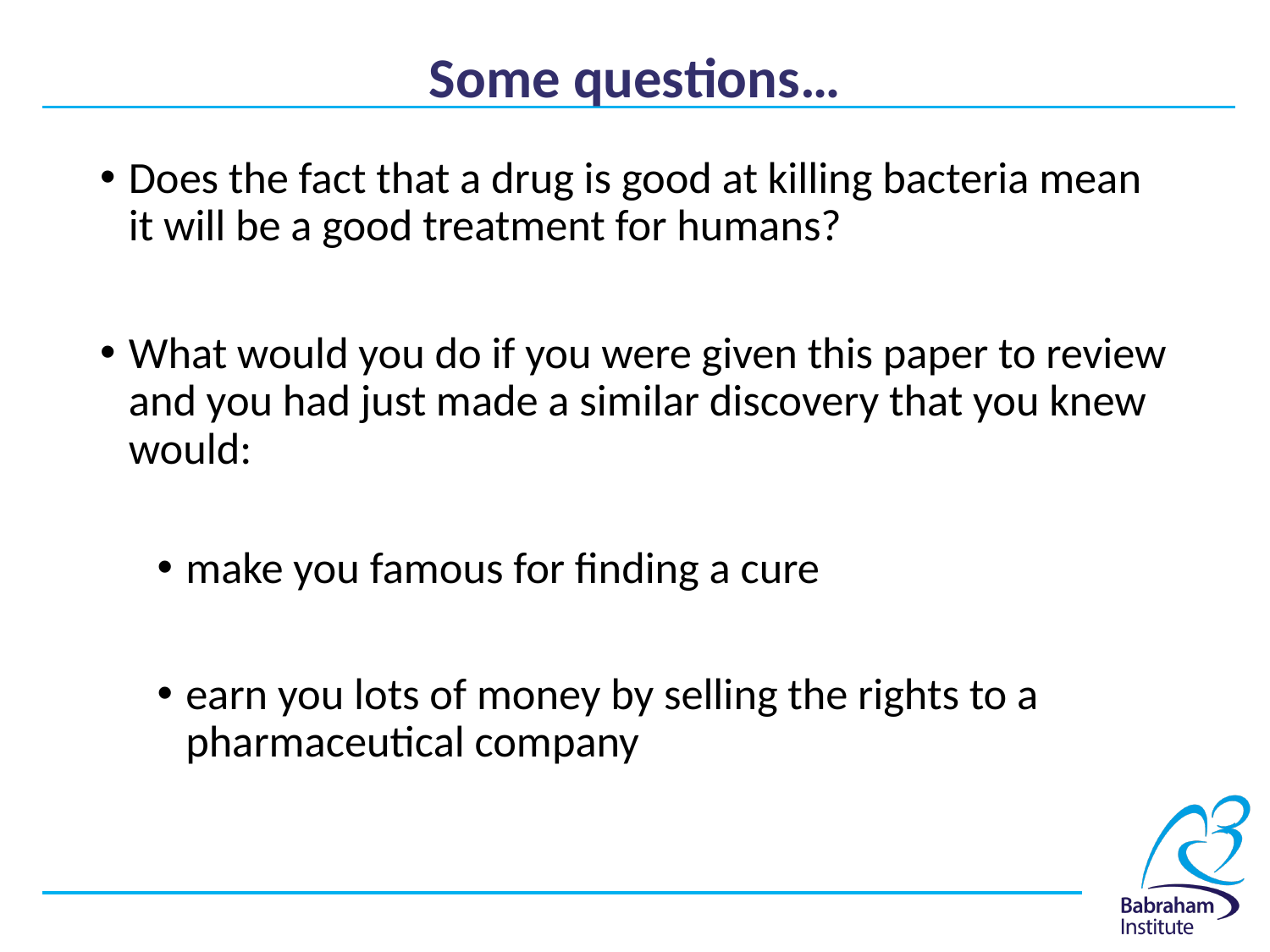

# Some questions…
Does the fact that a drug is good at killing bacteria mean it will be a good treatment for humans?

What would you do if you were given this paper to review and you had just made a similar discovery that you knew would:

make you famous for finding a cure

earn you lots of money by selling the rights to a pharmaceutical company